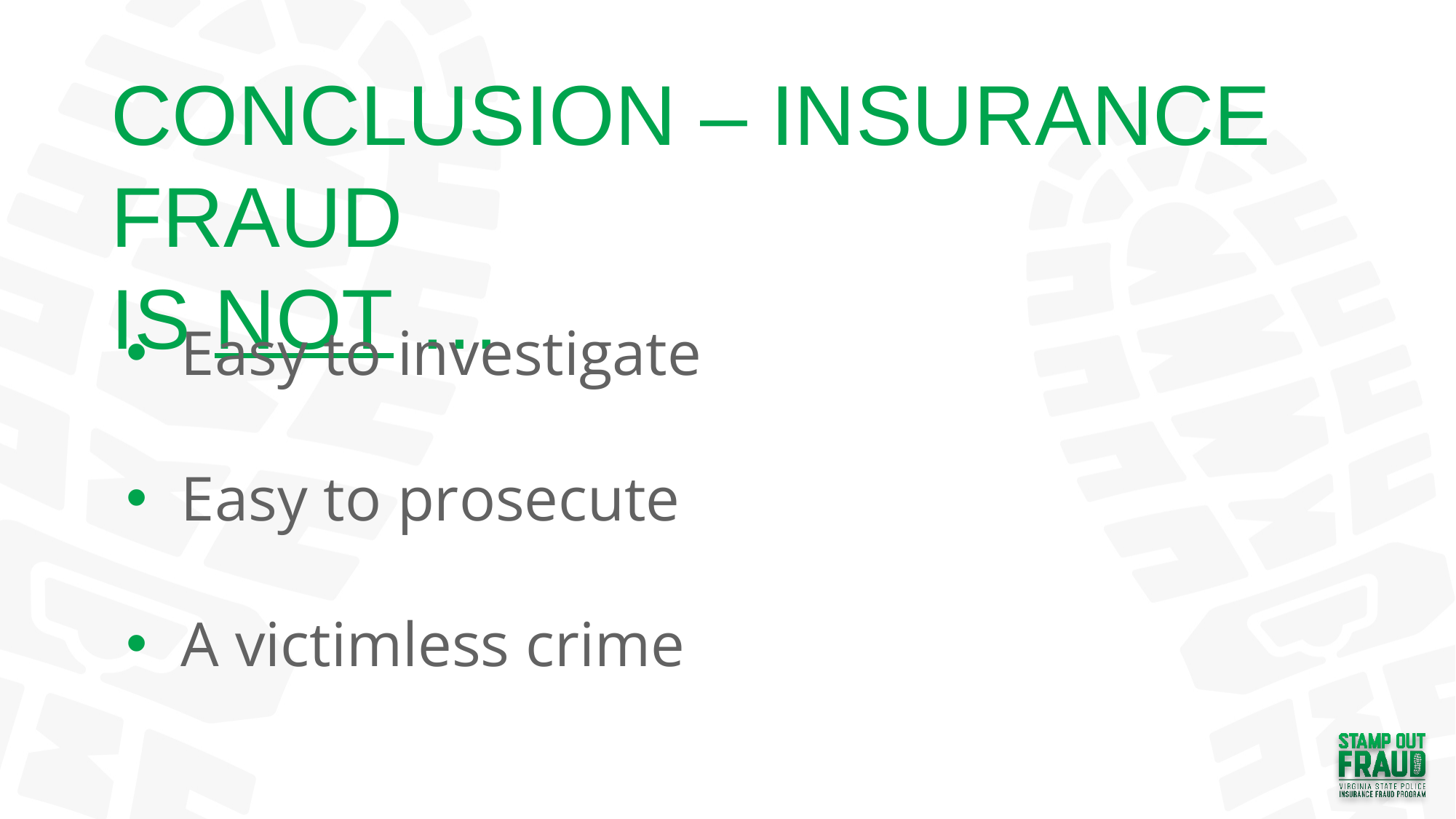

CONCLUSION – INSURANCE FRAUD
IS NOT …
Easy to investigate

Easy to prosecute

A victimless crime